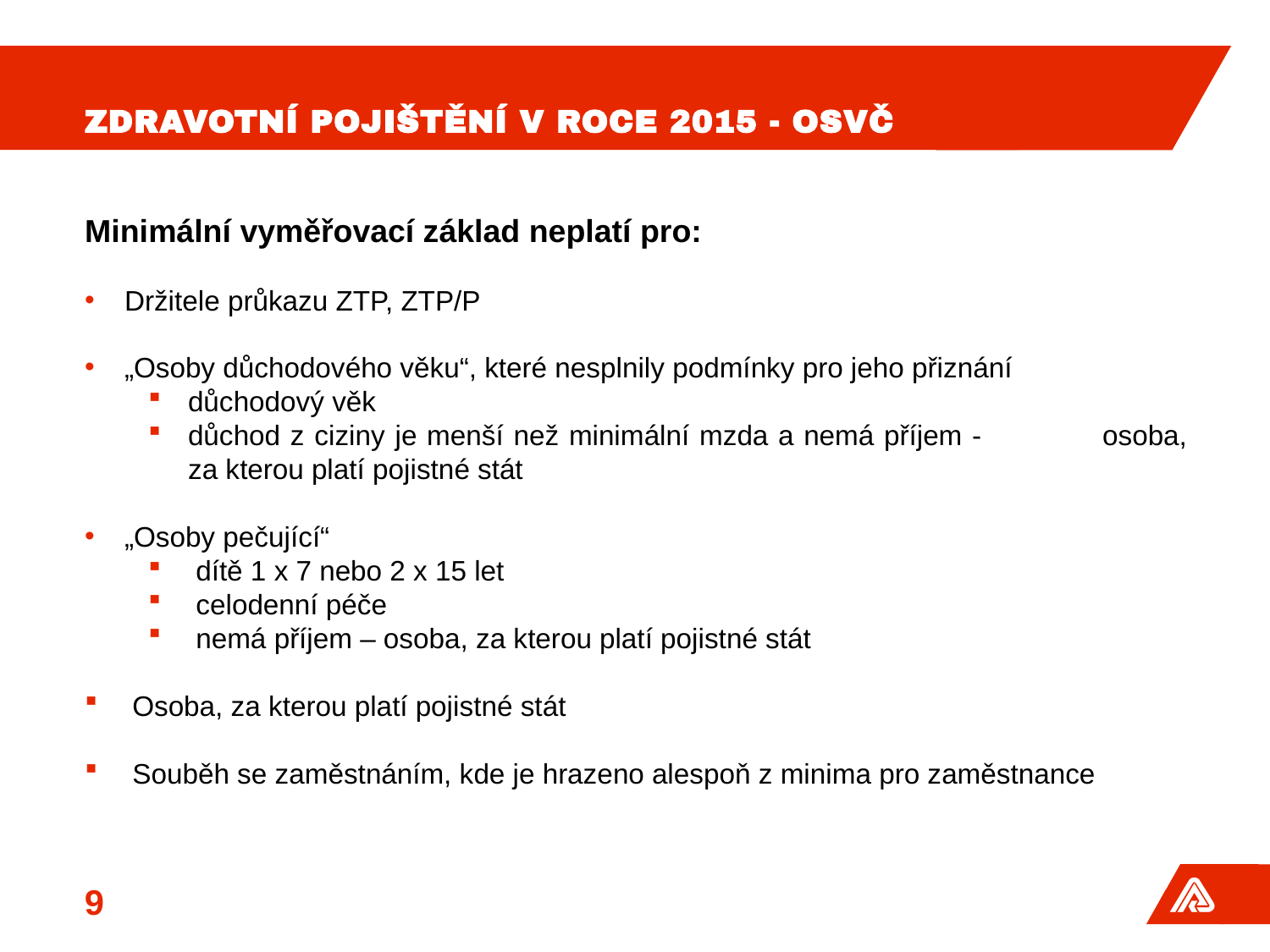

Zdravotní pojištění v roce 2015 - OSVČ

Minimální vyměřovací základ neplatí pro:

Držitele průkazu ZTP, ZTP/P

„Osoby důchodového věku“, které nesplnily podmínky pro jeho přiznání
důchodový věk
důchod z ciziny je menší než minimální mzda a nemá příjem - 	osoba, za kterou platí pojistné stát

„Osoby pečující“
dítě 1 x 7 nebo 2 x 15 let
celodenní péče
nemá příjem – osoba, za kterou platí pojistné stát

Osoba, za kterou platí pojistné stát

Souběh se zaměstnáním, kde je hrazeno alespoň z minima pro zaměstnance

9